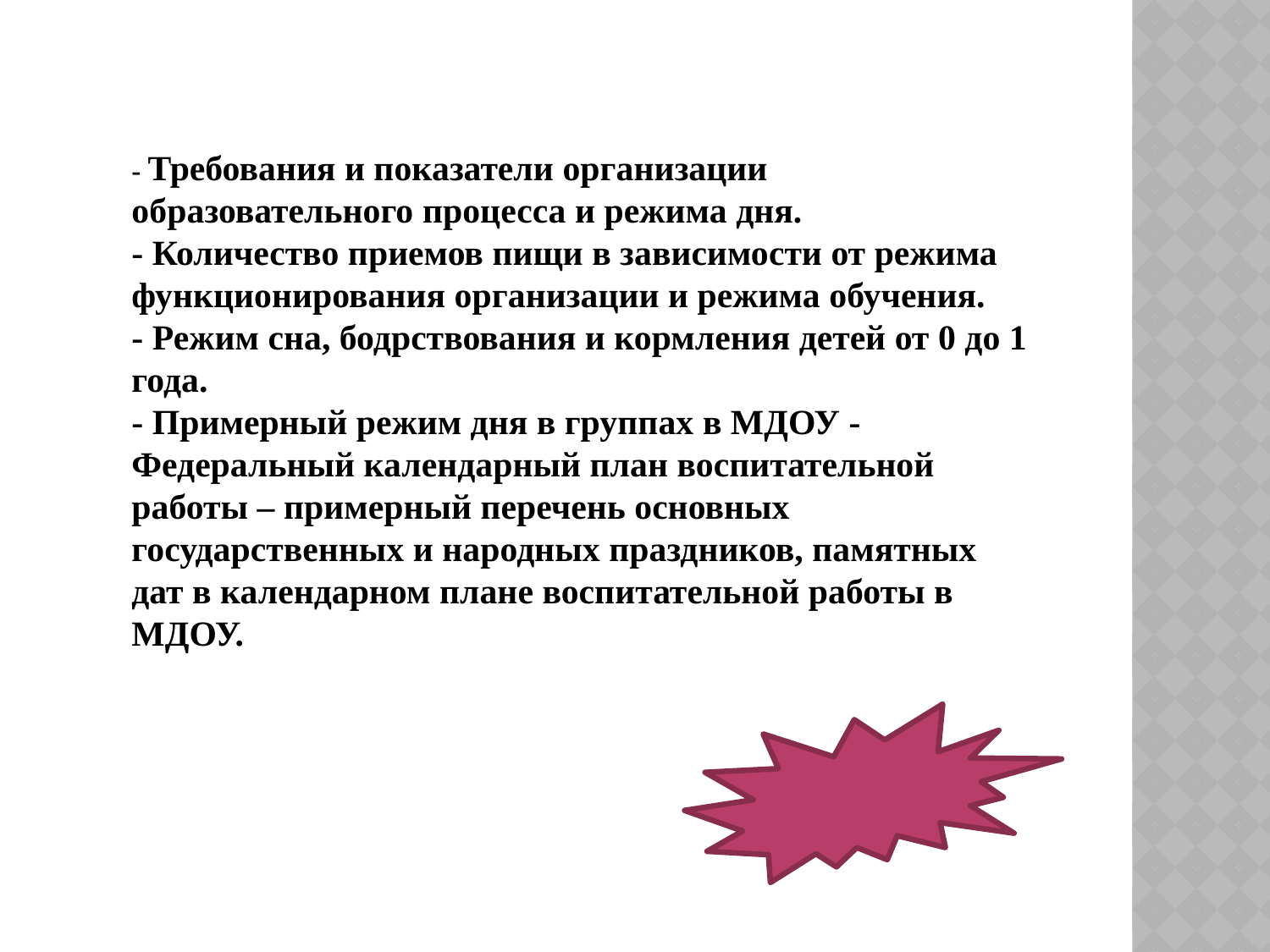

- Требования и показатели организации образовательного процесса и режима дня.
- Количество приемов пищи в зависимости от режима функционирования организации и режима обучения.
- Режим сна, бодрствования и кормления детей от 0 до 1 года.
- Примерный режим дня в группах в МДОУ - Федеральный календарный план воспитательной работы – примерный перечень основных государственных и народных праздников, памятных
дат в календарном плане воспитательной работы в МДОУ.